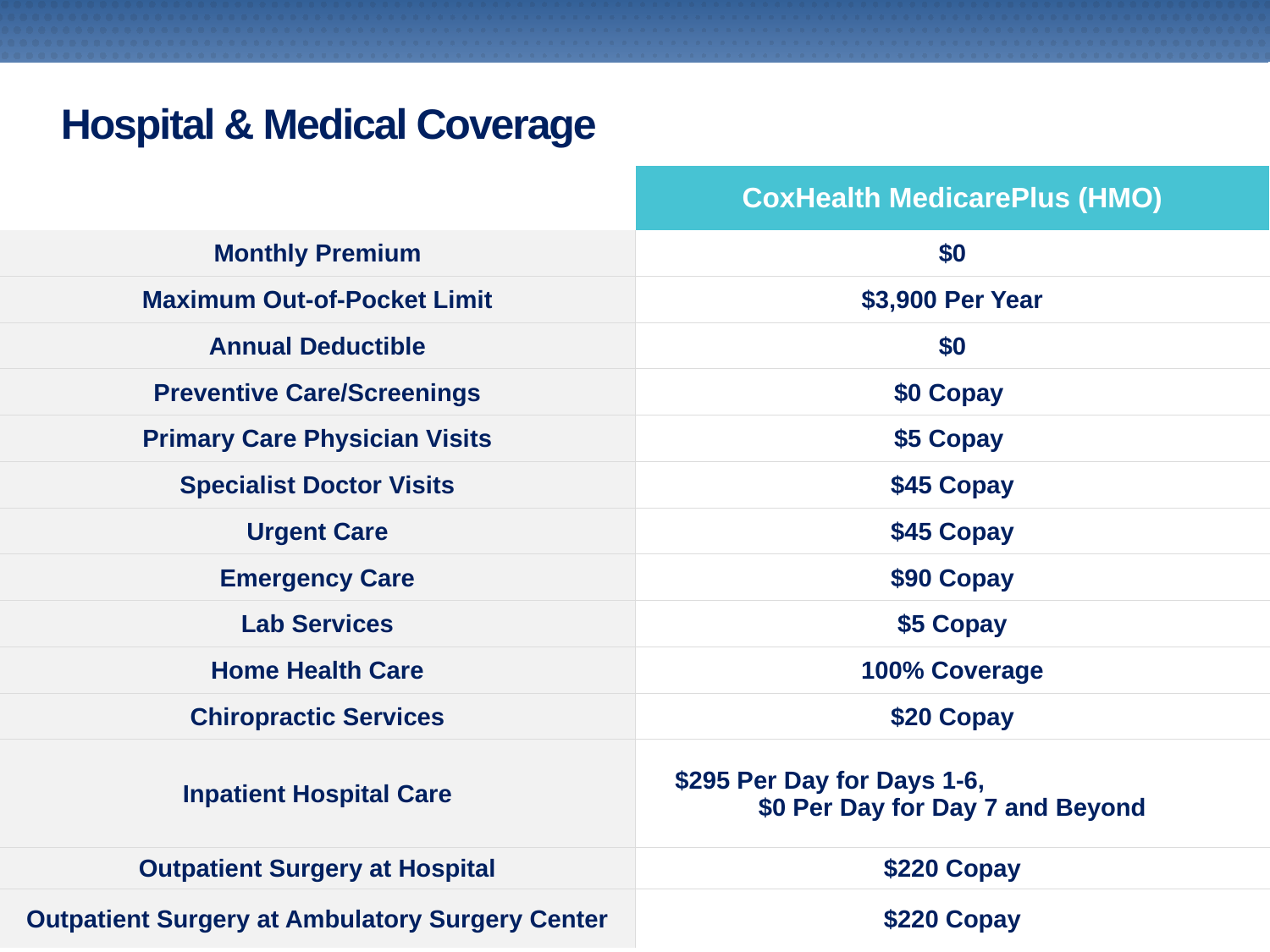

Hospital & Medical Coverage
|  | CoxHealth MedicarePlus (HMO) |
| --- | --- |
| Monthly Premium | $0 |
| Maximum Out-of-Pocket Limit | $3,900 Per Year |
| Annual Deductible | $0 |
| Preventive Care/Screenings | $0 Copay |
| Primary Care Physician Visits | $5 Copay |
| Specialist Doctor Visits | $45 Copay |
| Urgent Care | $45 Copay |
| Emergency Care | $90 Copay |
| Lab Services | $5 Copay |
| Home Health Care | 100% Coverage |
| Chiropractic Services | $20 Copay |
| Inpatient Hospital Care | $295 Per Day for Days 1-6, $0 Per Day for Day 7 and Beyond |
| Outpatient Surgery at Hospital | $220 Copay |
| Outpatient Surgery at Ambulatory Surgery Center | $220 Copay |
23